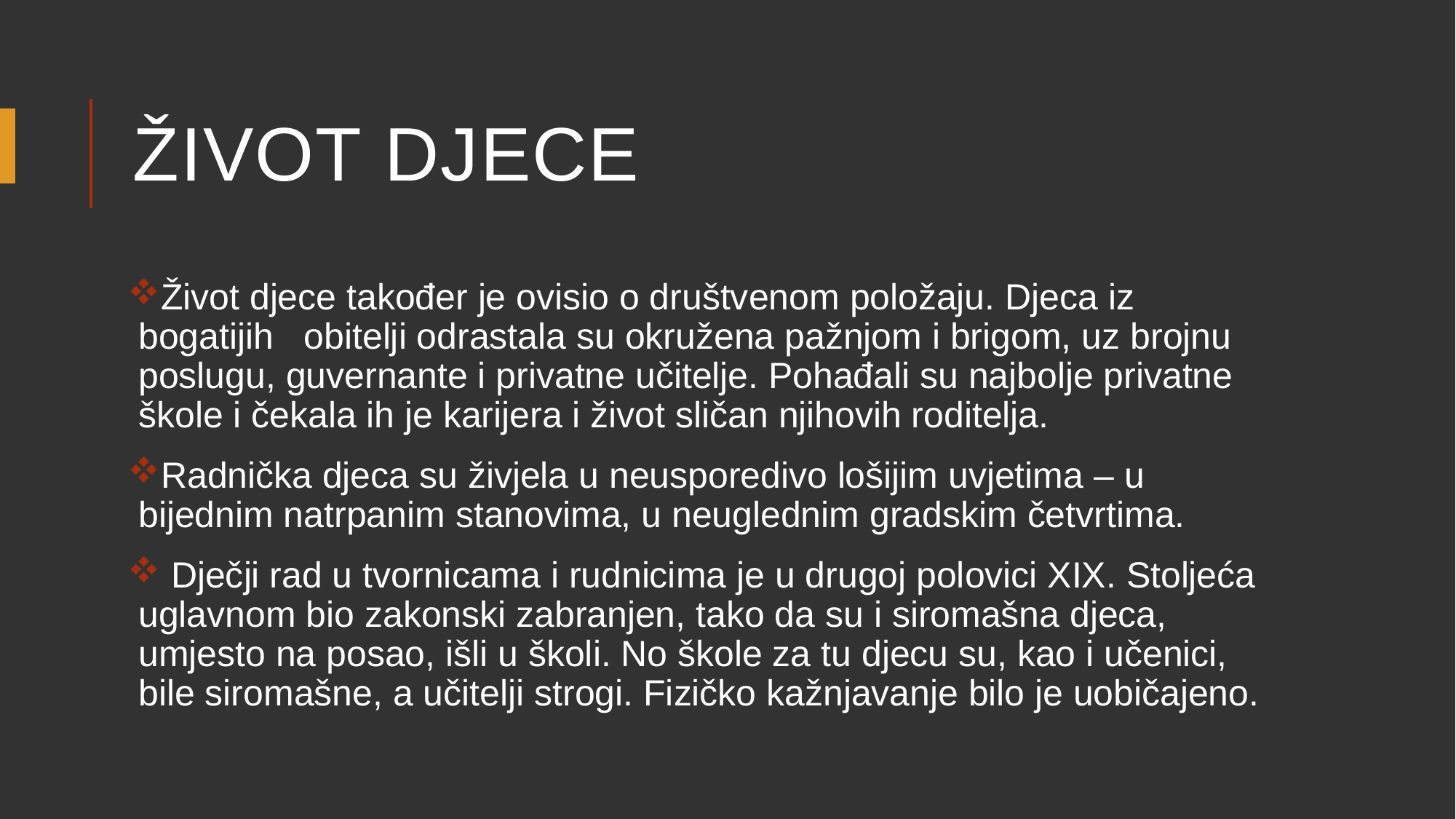

# Život djece
Život djece također je ovisio o društvenom položaju. Djeca iz bogatijih   obitelji odrastala su okružena pažnjom i brigom, uz brojnu poslugu, guvernante i privatne učitelje. Pohađali su najbolje privatne škole i čekala ih je karijera i život sličan njihovih roditelja.
Radnička djeca su živjela u neusporedivo lošijim uvjetima – u bijednim natrpanim stanovima, u neuglednim gradskim četvrtima.
 Dječji rad u tvornicama i rudnicima je u drugoj polovici XIX. Stoljeća uglavnom bio zakonski zabranjen, tako da su i siromašna djeca, umjesto na posao, išli u školi. No škole za tu djecu su, kao i učenici, bile siromašne, a učitelji strogi. Fizičko kažnjavanje bilo je uobičajeno.